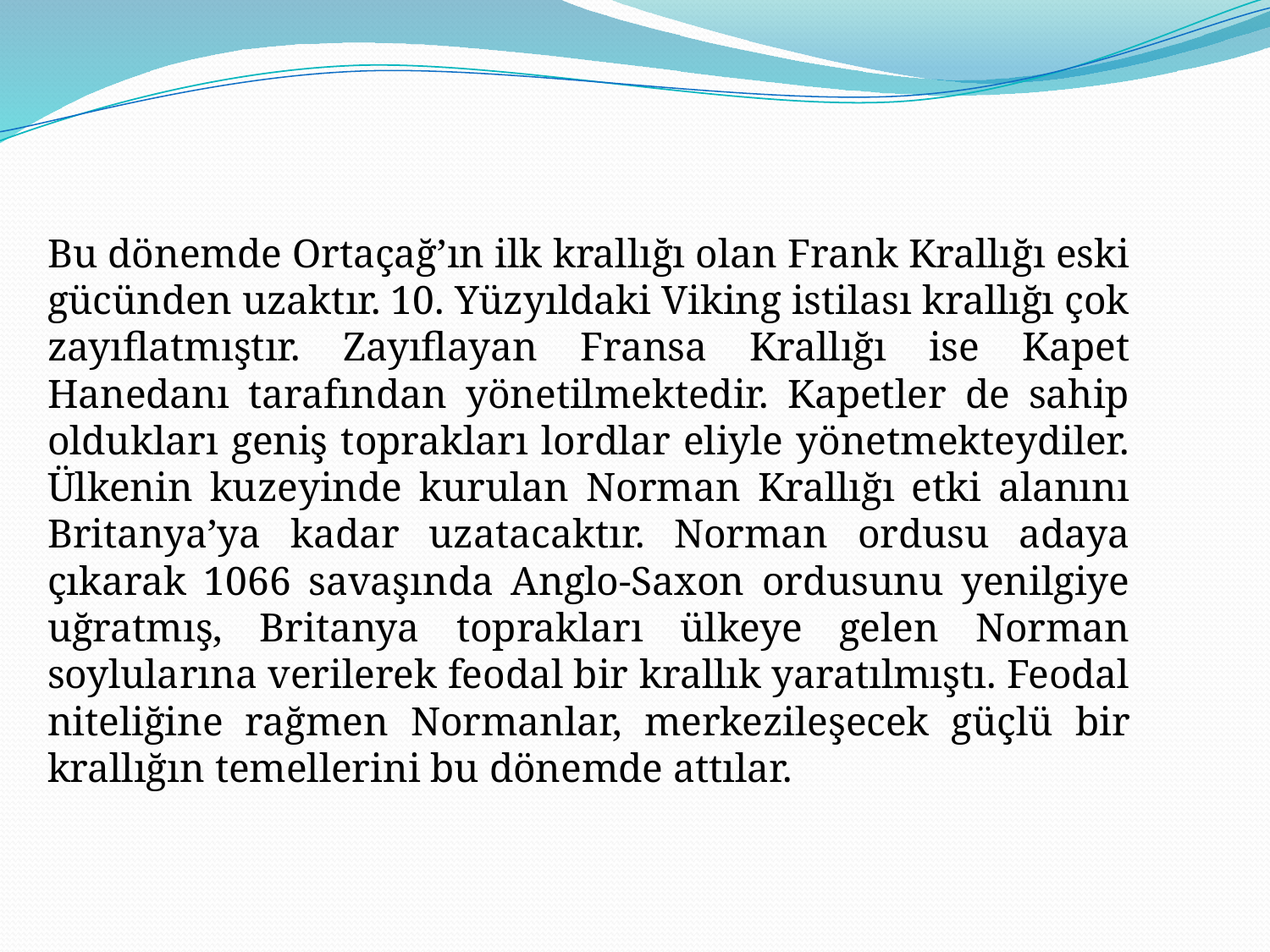

Bu dönemde Ortaçağ’ın ilk krallığı olan Frank Krallığı eski gücünden uzaktır. 10. Yüzyıldaki Viking istilası krallığı çok zayıflatmıştır. Zayıflayan Fransa Krallığı ise Kapet Hanedanı tarafından yönetilmektedir. Kapetler de sahip oldukları geniş toprakları lordlar eliyle yönetmekteydiler. Ülkenin kuzeyinde kurulan Norman Krallığı etki alanını Britanya’ya kadar uzatacaktır. Norman ordusu adaya çıkarak 1066 savaşında Anglo-Saxon ordusunu yenilgiye uğratmış, Britanya toprakları ülkeye gelen Norman soylularına verilerek feodal bir krallık yaratılmıştı. Feodal niteliğine rağmen Normanlar, merkezileşecek güçlü bir krallığın temellerini bu dönemde attılar.